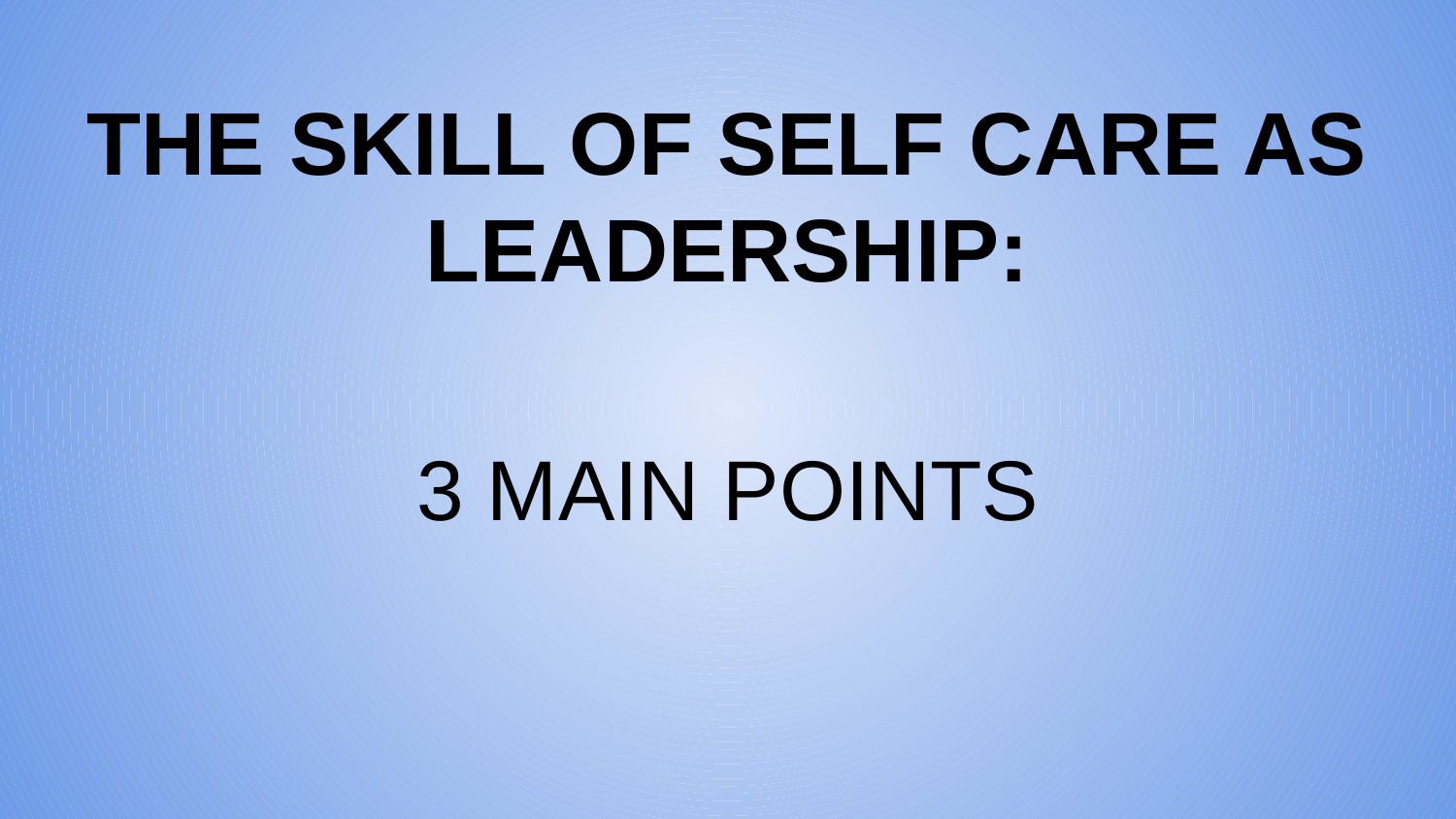

# THE SKILL OF SELF CARE AS LEADERSHIP:

3 MAIN POINTS